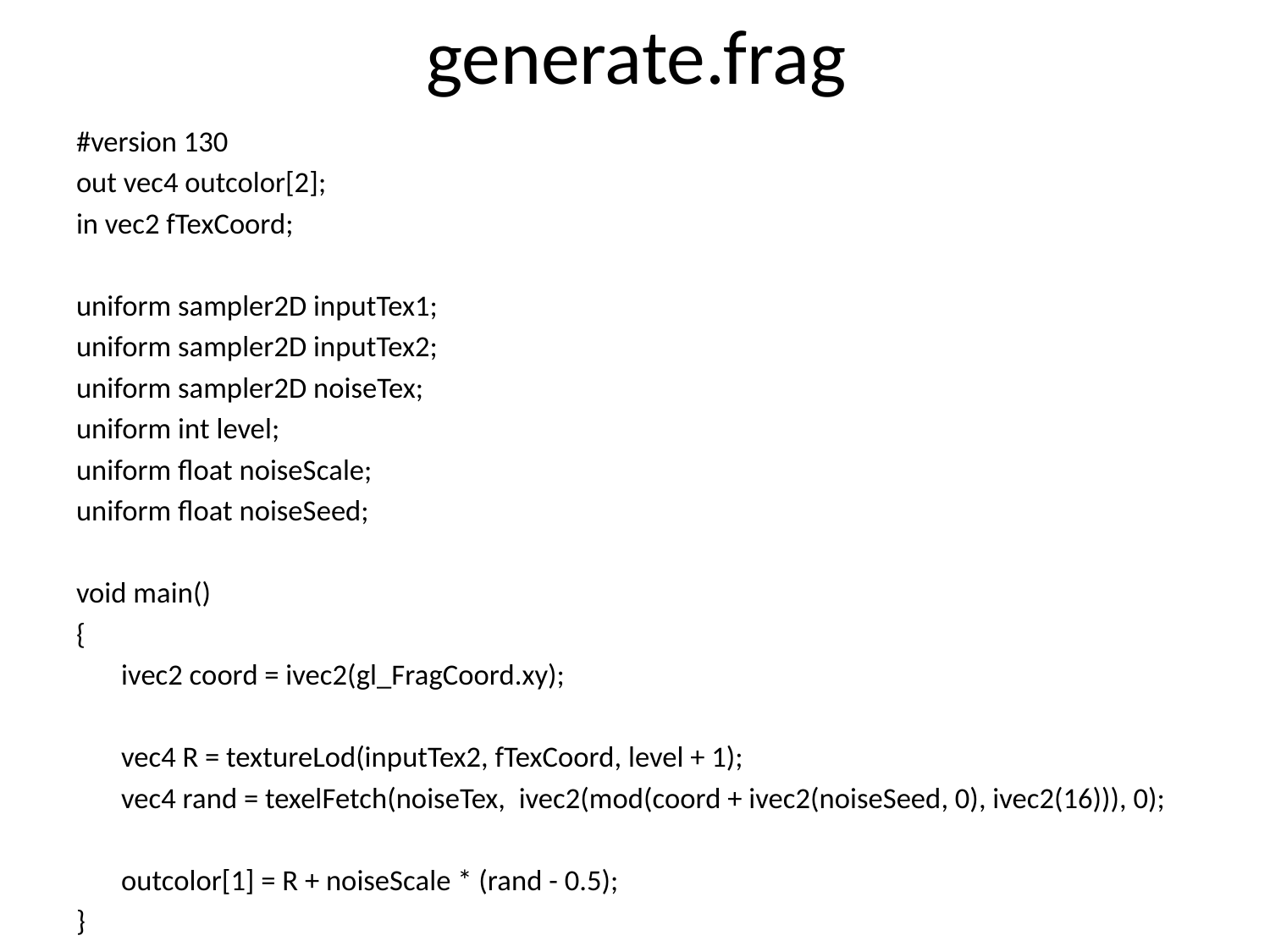

# generate.frag
#version 130
out vec4 outcolor[2];
in vec2 fTexCoord;

uniform sampler2D inputTex1;
uniform sampler2D inputTex2;
uniform sampler2D noiseTex;
uniform int level;
uniform float noiseScale;
uniform float noiseSeed;

void main()
{
	ivec2 coord = ivec2(gl_FragCoord.xy);

	vec4 R = textureLod(inputTex2, fTexCoord, level + 1);
	vec4 rand = texelFetch(noiseTex,  ivec2(mod(coord + ivec2(noiseSeed, 0), ivec2(16))), 0);

	outcolor[1] = R + noiseScale * (rand - 0.5);
}